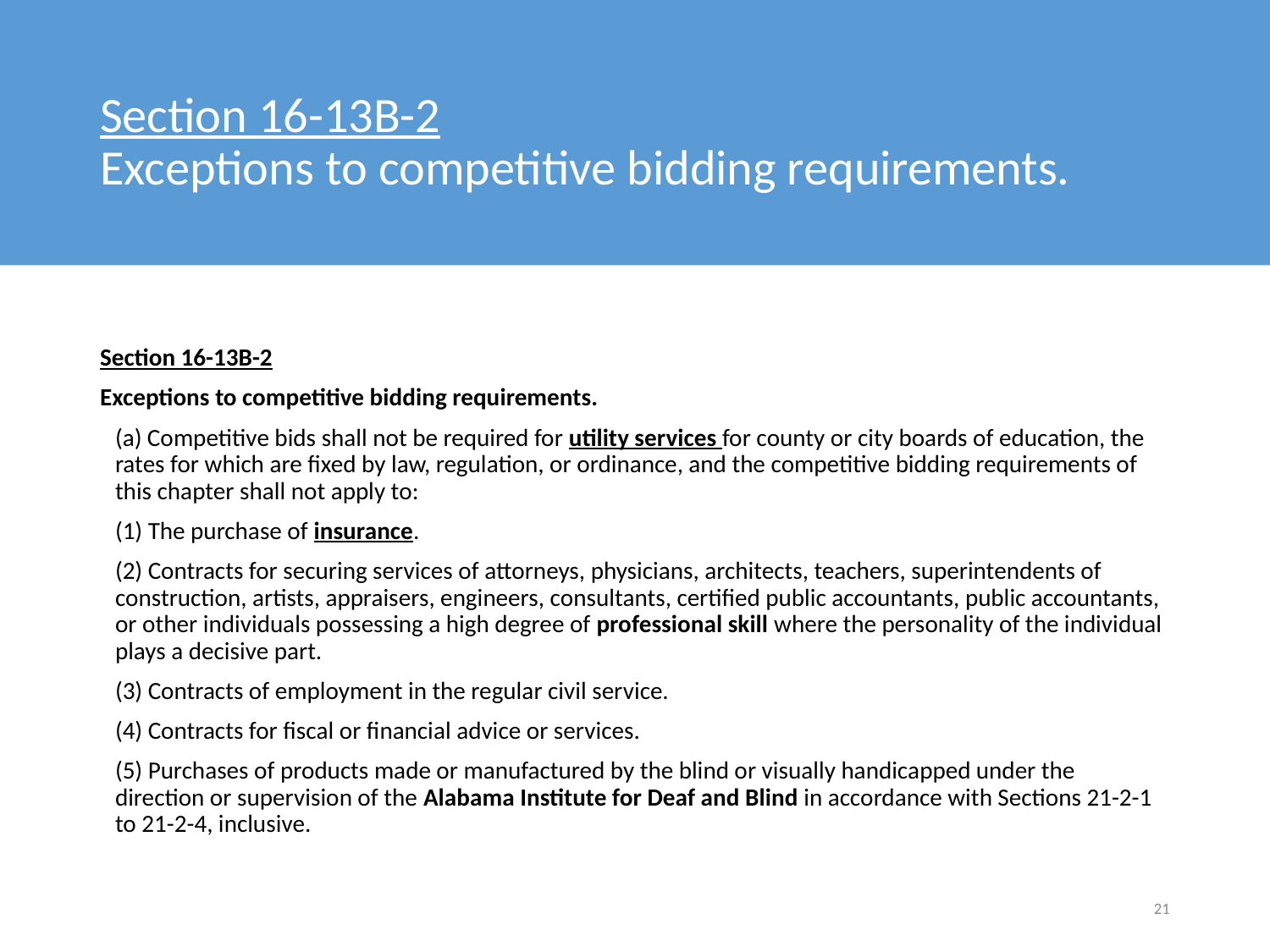

# Section 16-13B-2 Exceptions to competitive bidding requirements.
Section 16-13B-2
Exceptions to competitive bidding requirements.
(a) Competitive bids shall not be required for utility services for county or city boards of education, the rates for which are fixed by law, regulation, or ordinance, and the competitive bidding requirements of this chapter shall not apply to:
(1) The purchase of insurance.
(2) Contracts for securing services of attorneys, physicians, architects, teachers, superintendents of construction, artists, appraisers, engineers, consultants, certified public accountants, public accountants, or other individuals possessing a high degree of professional skill where the personality of the individual plays a decisive part.
(3) Contracts of employment in the regular civil service.
(4) Contracts for fiscal or financial advice or services.
(5) Purchases of products made or manufactured by the blind or visually handicapped under the direction or supervision of the Alabama Institute for Deaf and Blind in accordance with Sections 21-2-1 to 21-2-4, inclusive.

21